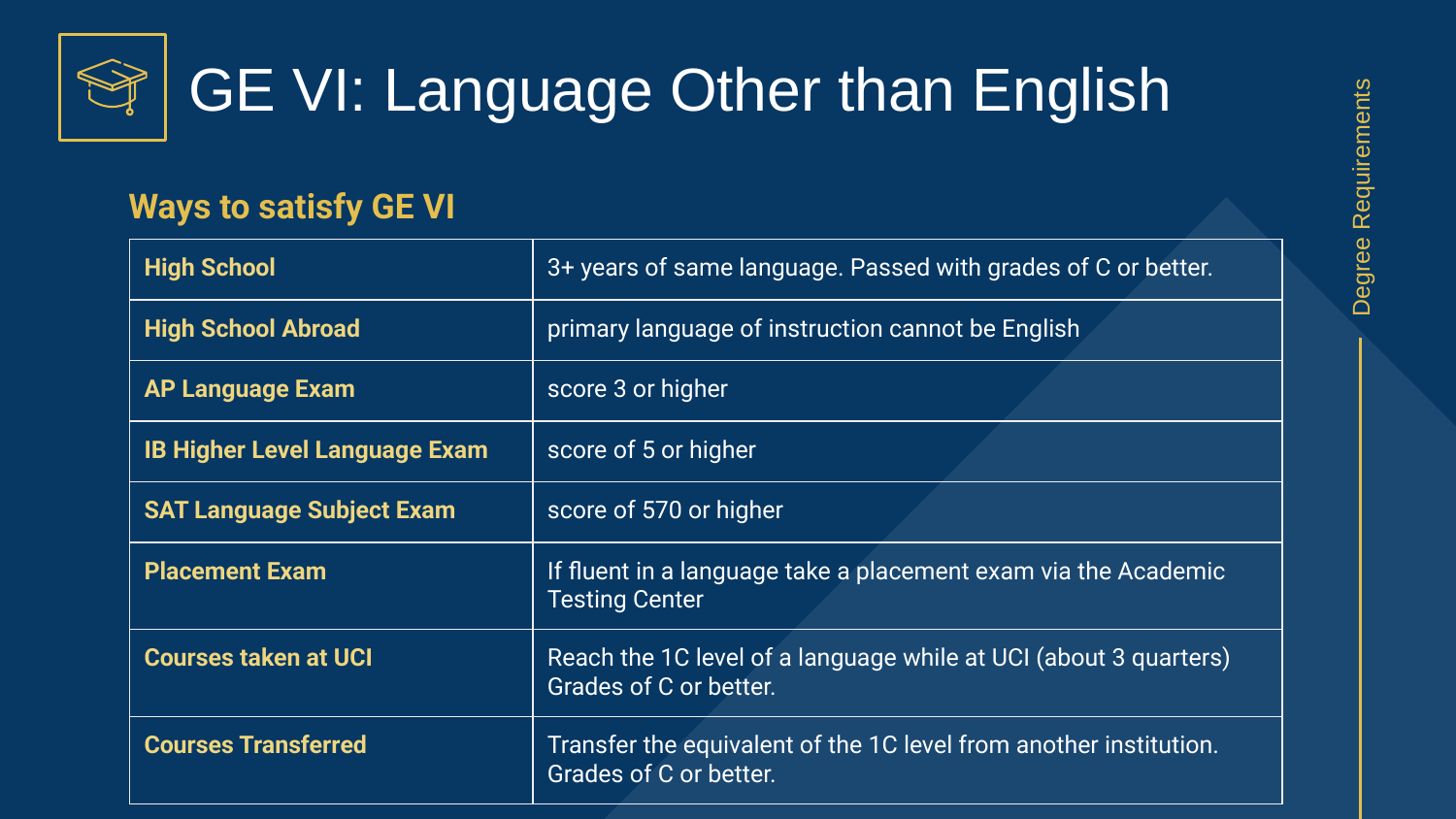

GE VI: Language Other than English

Ways to satisfy GE VI
| High School | 3+ years of same language. Passed with grades of C or better. |
| --- | --- |
| High School Abroad | primary language of instruction cannot be English |
| AP Language Exam | score 3 or higher |
| IB Higher Level Language Exam | score of 5 or higher |
| SAT Language Subject Exam | score of 570 or higher |
| Placement Exam | If fluent in a language take a placement exam via the Academic Testing Center |
| Courses taken at UCI | Reach the 1C level of a language while at UCI (about 3 quarters) Grades of C or better. |
| Courses Transferred | Transfer the equivalent of the 1C level from another institution. Grades of C or better. |
# Degree Requirements